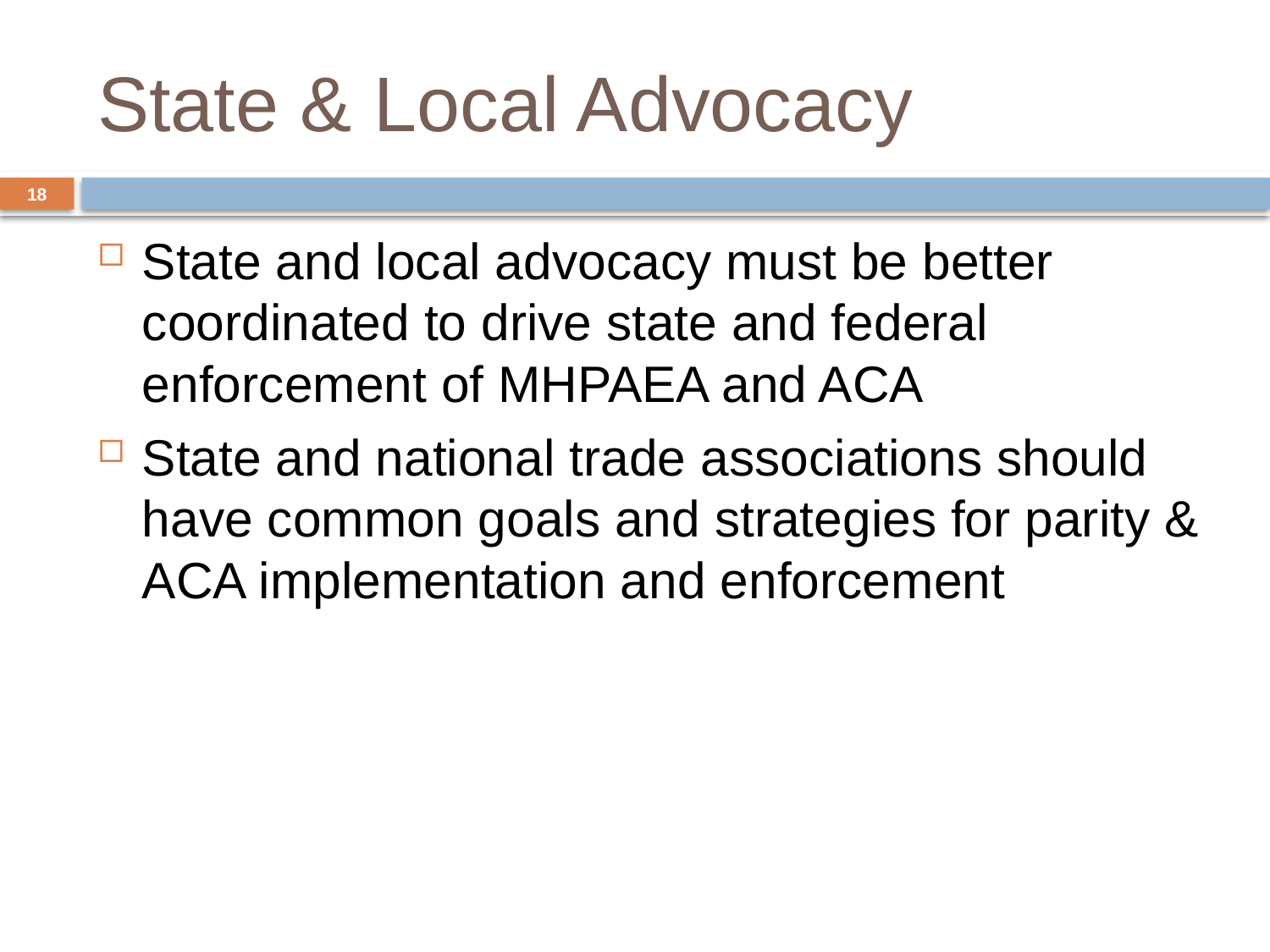

# State & Local Advocacy
18
State and local advocacy must be better coordinated to drive state and federal enforcement of MHPAEA and ACA
State and national trade associations should have common goals and strategies for parity & ACA implementation and enforcement